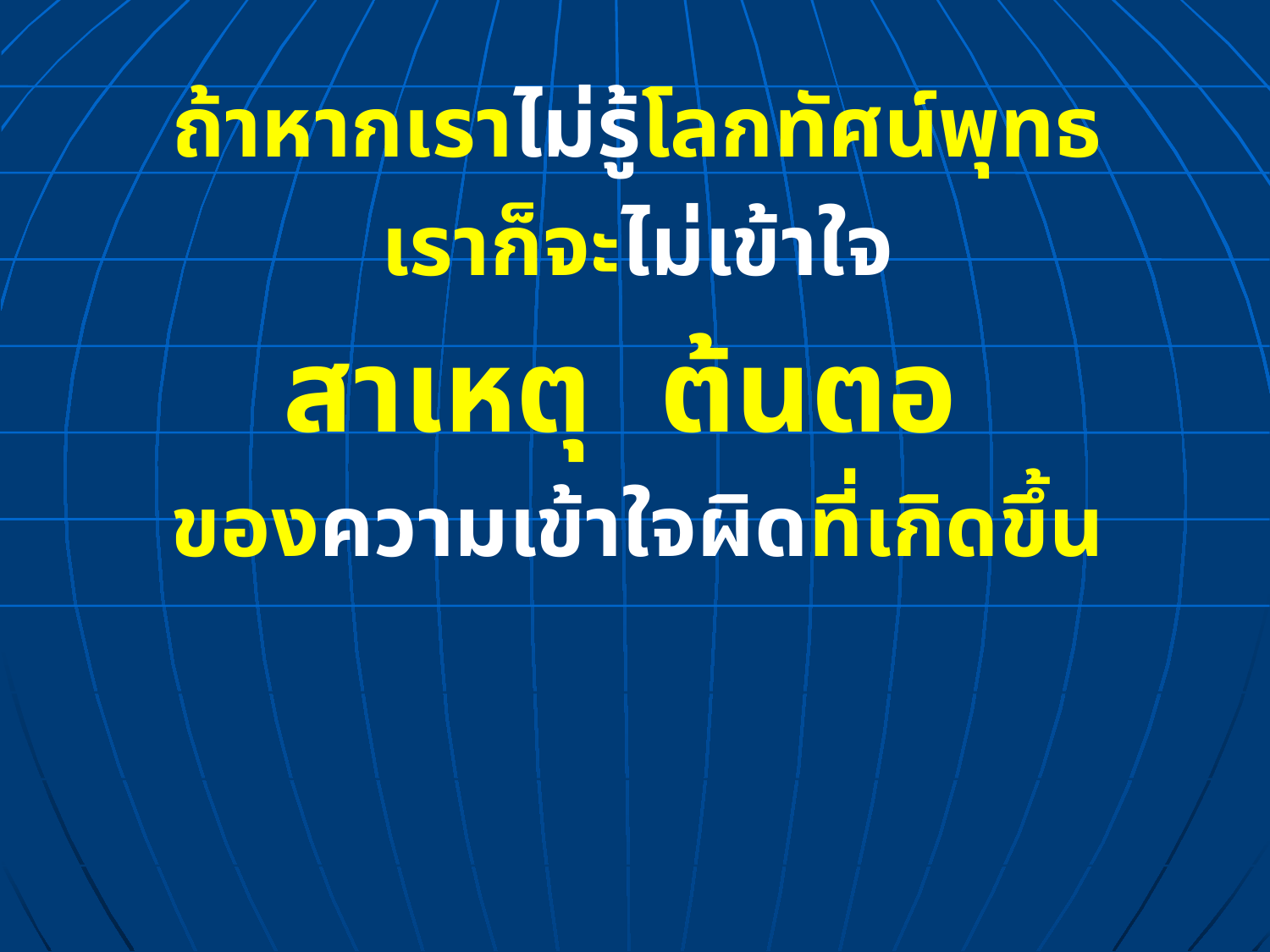

ถ้าหากเราไม่รู้โลกทัศน์พุทธ
เราก็จะไม่เข้าใจ
สาเหตุ  ต้นตอ
ของความเข้าใจผิดที่เกิดขึ้น